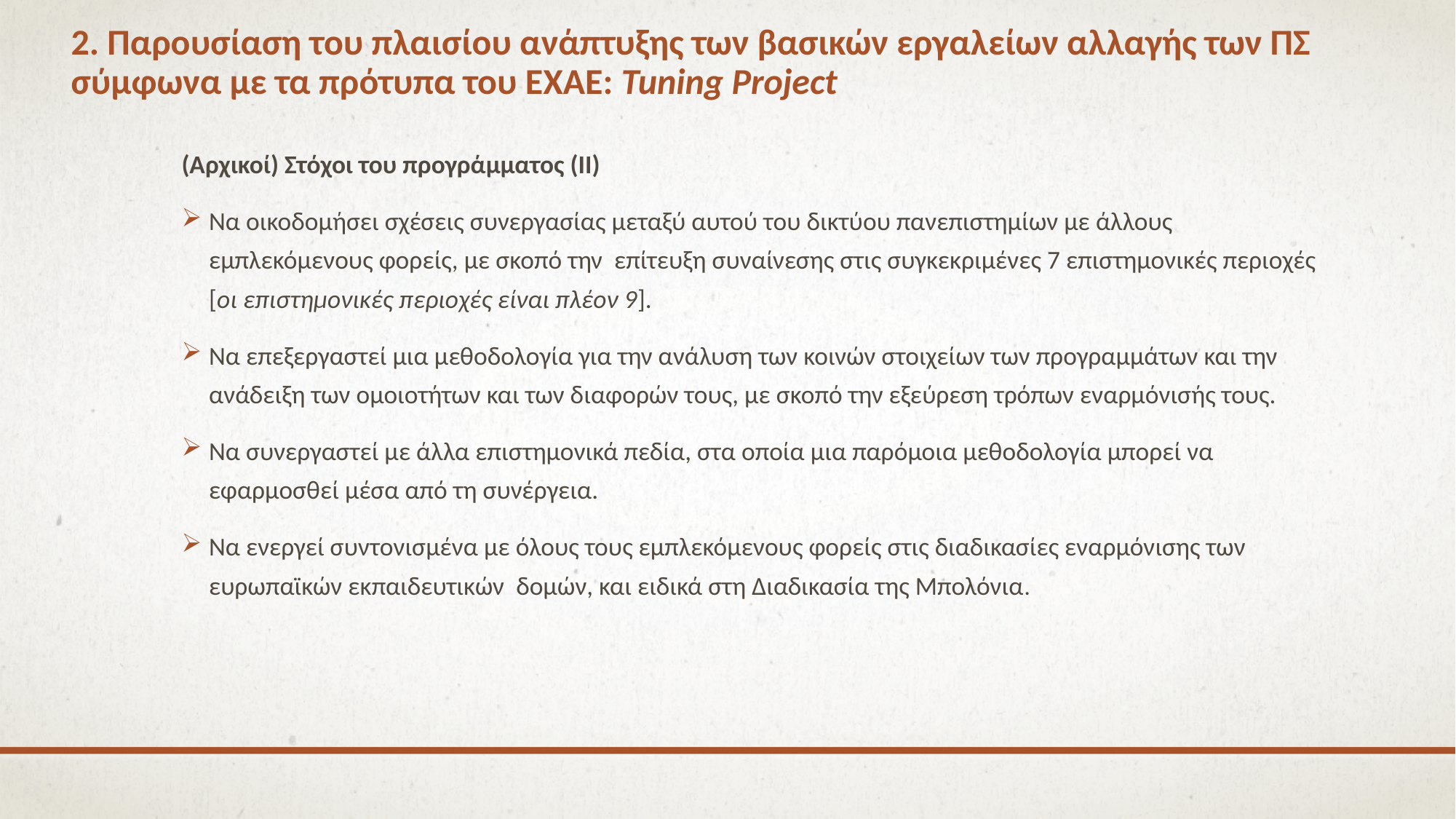

# 2. Παρουσίαση του πλαισίου ανάπτυξης των βασικών εργαλείων αλλαγής των ΠΣ σύμφωνα με τα πρότυπα του ΕΧΑΕ: Tuning Project
(Αρχικοί) Στόχοι του προγράμματος (ΙΙ)
Να οικοδομήσει σχέσεις συνεργασίας μεταξύ αυτού του δικτύου πανεπιστημίων με άλλους εμπλεκόμενους φορείς, με σκοπό την  επίτευξη συναίνεσης στις συγκεκριμένες 7 επιστημονικές περιοχές [οι επιστημονικές περιοχές είναι πλέον 9].
Να επεξεργαστεί μια μεθοδολογία για την ανάλυση των κοινών στοιχείων των προγραμμάτων και την ανάδειξη των ομοιοτήτων και των διαφορών τους, με σκοπό την εξεύρεση τρόπων εναρμόνισής τους.
Να συνεργαστεί με άλλα επιστημονικά πεδία, στα οποία μια παρόμοια μεθοδολογία μπορεί να εφαρμοσθεί μέσα από τη συνέργεια.
Να ενεργεί συντονισμένα με όλους τους εμπλεκόμενους φορείς στις διαδικασίες εναρμόνισης των ευρωπαϊκών εκπαιδευτικών  δομών, και ειδικά στη Διαδικασία της Μπολόνια.